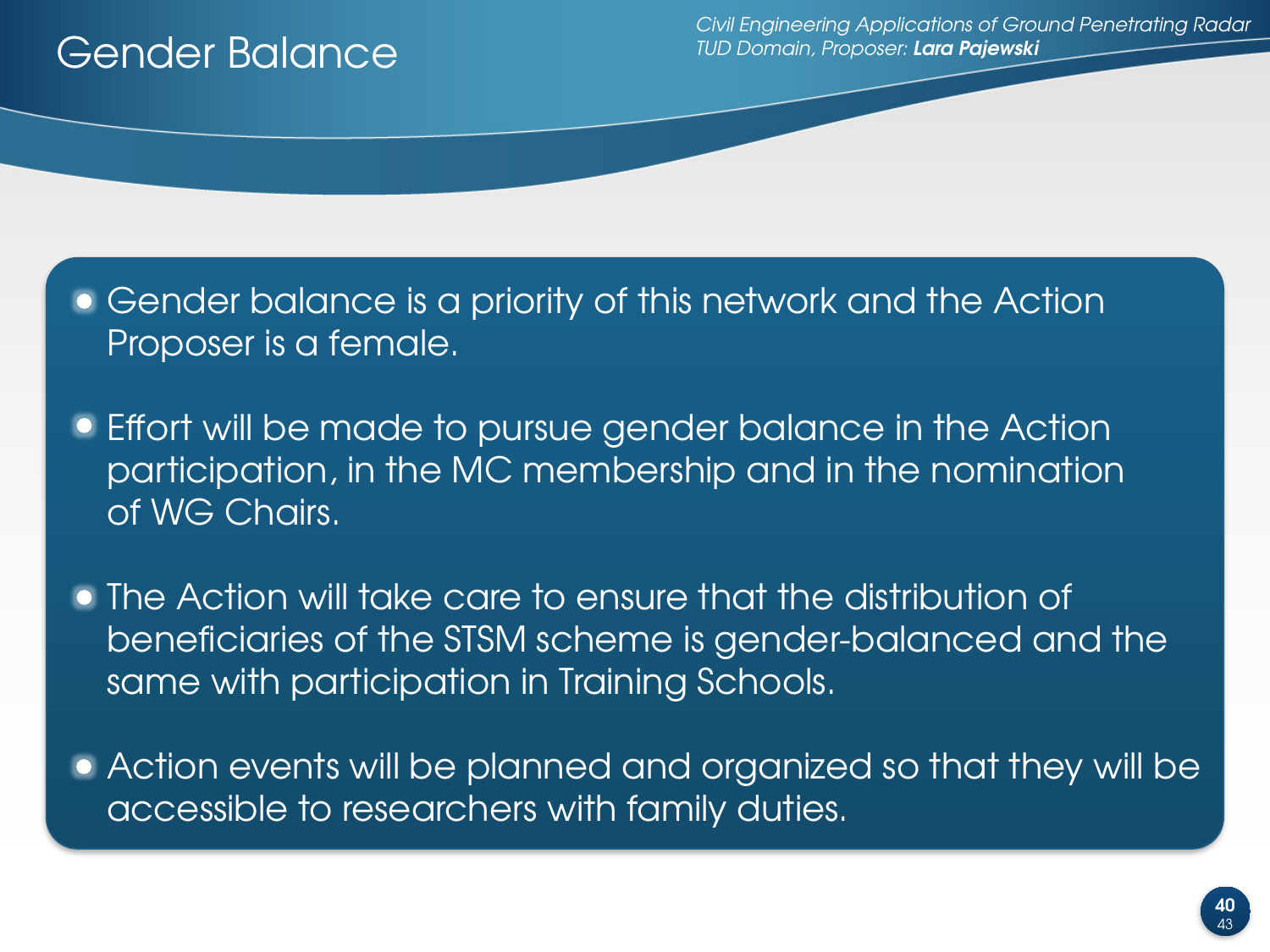

Civil Engineering Applications of Ground Penetrating Radar TUD Domain, Proposer: Lara Pajewski
Gender Balance
    Gender balance is a priority of this network and the Action
    Proposer is a female.

    Effort will be made to pursue gender balance in the Action
    participation, in the MC membership and in the nomination
    of WG Chairs.

    The Action will take care to ensure that the distribution of
    beneficiaries of the STSM scheme is gender-balanced and the
    same with participation in Training Schools.

    Action events will be planned and organized so that they will be
    accessible to researchers with family duties.

40
43